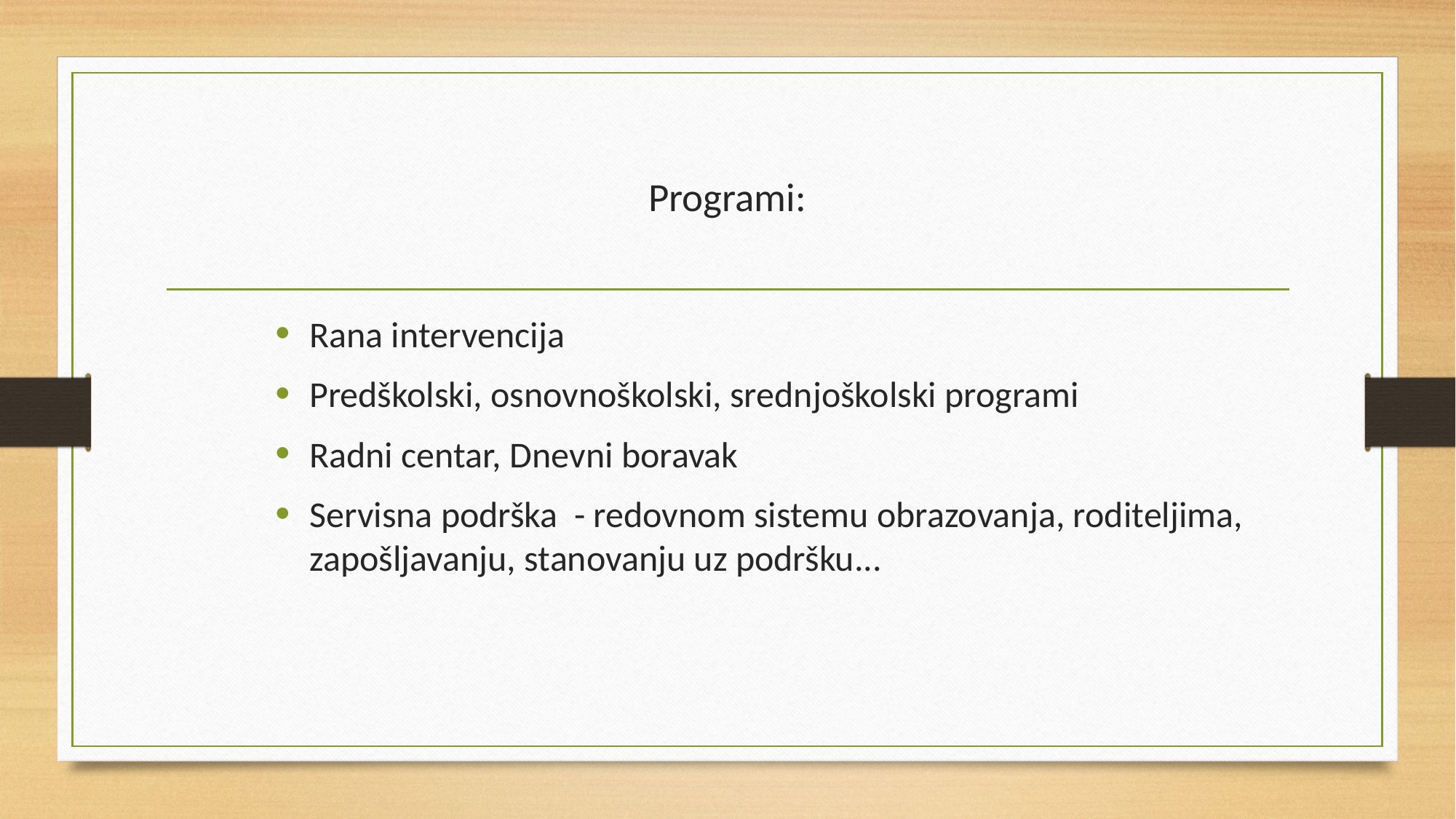

# Programi:
Rana intervencija
Predškolski, osnovnoškolski, srednjoškolski programi
Radni centar, Dnevni boravak
Servisna podrška  - redovnom sistemu obrazovanja, roditeljima, zapošljavanju, stanovanju uz podršku...